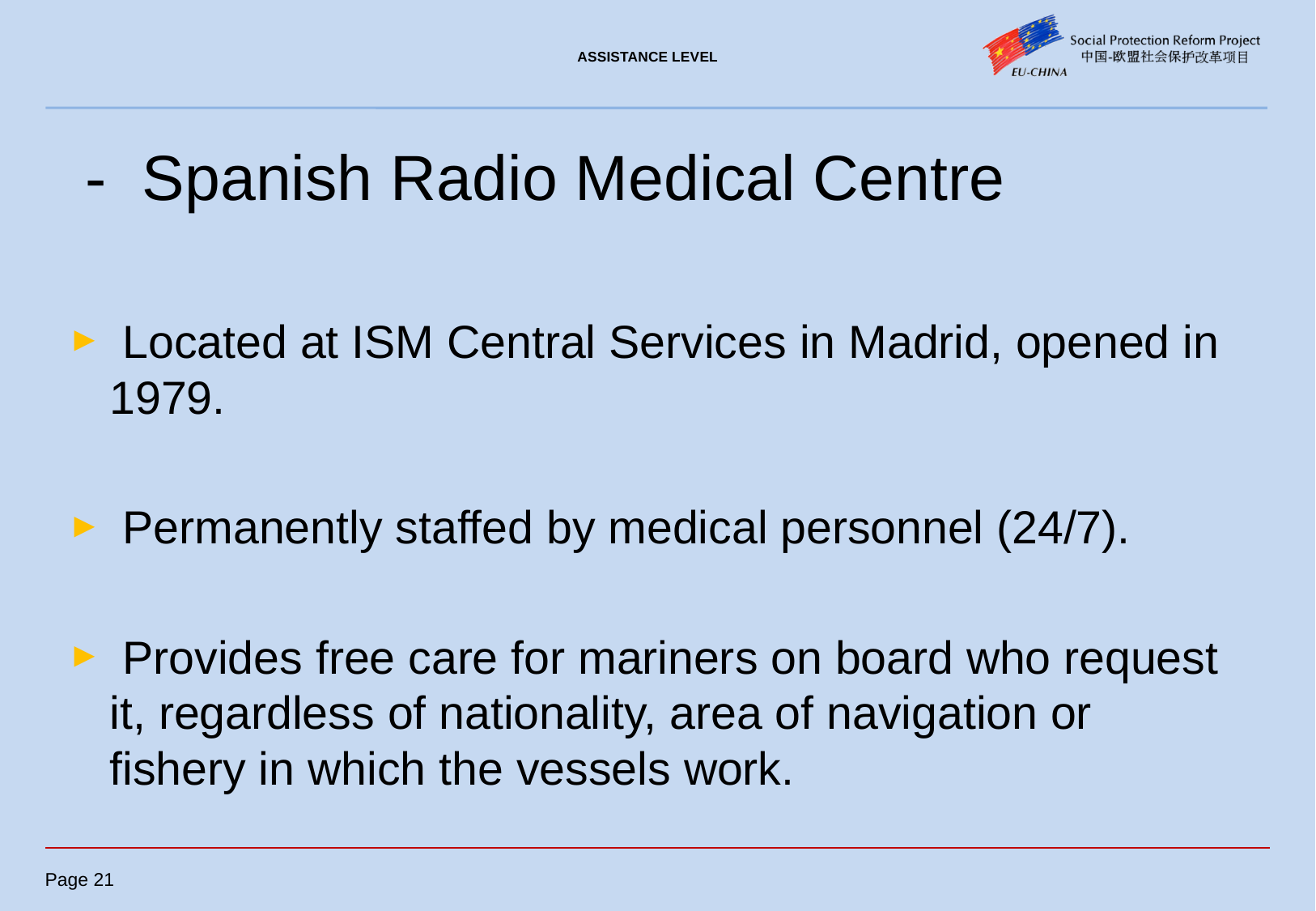

# ASSISTANCE LEVEL
 -  Spanish Radio Medical Centre

 Located at ISM Central Services in Madrid, opened in 1979.

 Permanently staffed by medical personnel (24/7).

 Provides free care for mariners on board who request it, regardless of nationality, area of navigation or fishery in which the vessels work.